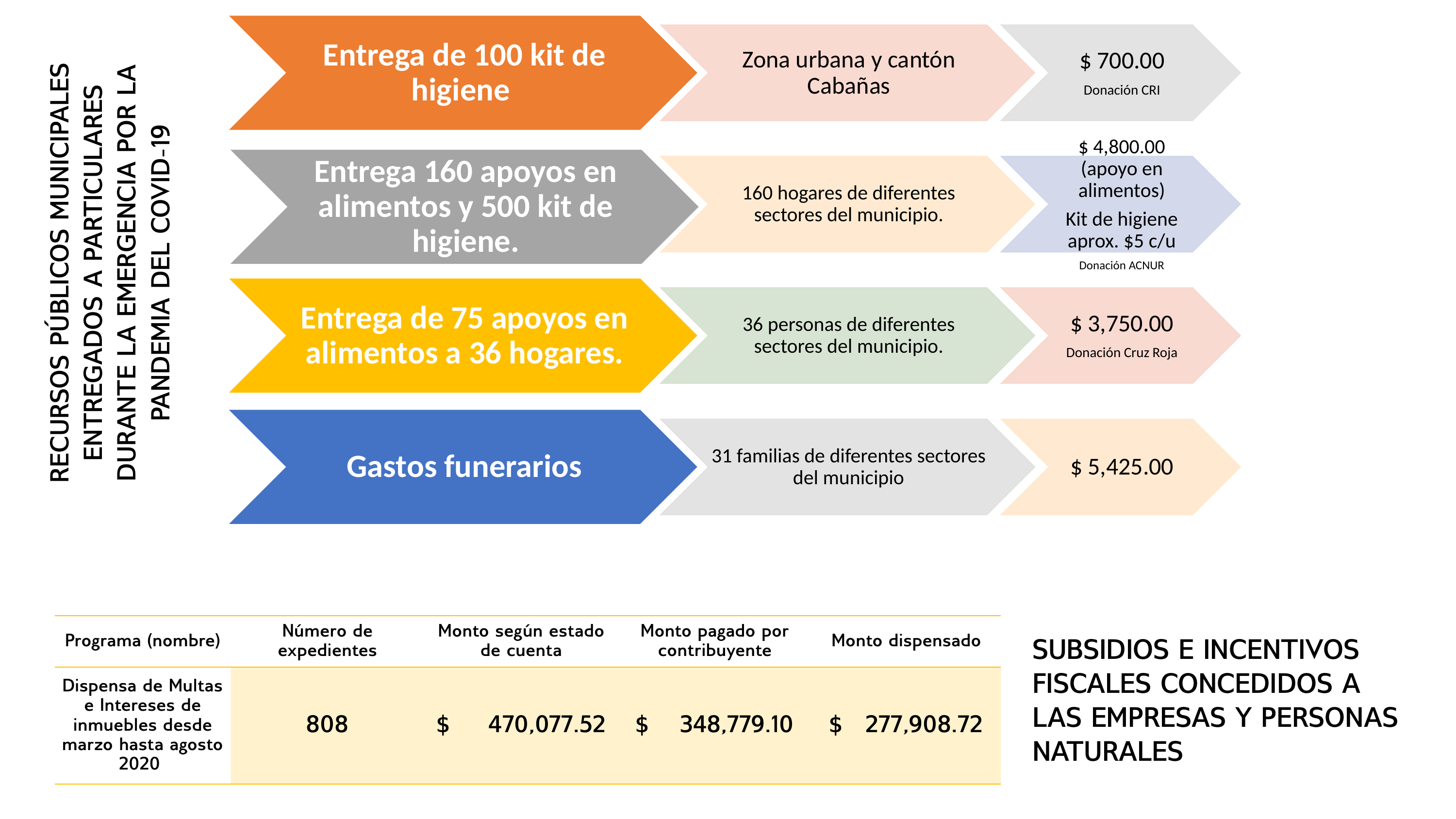

Entrega de 100 kit de higiene
Zona urbana y cantón Cabañas
$ 700.00
Donación CRI
Entrega 160 apoyos en alimentos y 500 kit de higiene.
160 hogares de diferentes sectores del municipio.
$ 4,800.00 (apoyo en alimentos)
Kit de higiene aprox. $5 c/u
Donación ACNUR
Entrega de 75 apoyos en alimentos a 36 hogares.
36 personas de diferentes sectores del municipio.
$ 3,750.00
Donación Cruz Roja
Gastos funerarios
31 familias de diferentes sectores del municipio
$ 5,425.00
RECURSOS PÚBLICOS MUNICIPALES ENTREGADOS A PARTICULARES DURANTE LA EMERGENCIA POR LA PANDEMIA DEL COVID-19
| Programa (nombre) | Número de expedientes | Monto según estado de cuenta | Monto pagado por contribuyente | Monto dispensado |
| --- | --- | --- | --- | --- |
| Dispensa de Multas e Intereses de inmuebles desde marzo hasta agosto 2020 | 808 | $ 470,077.52 | $ 348,779.10 | $ 277,908.72 |
SUBSIDIOS E INCENTIVOS FISCALES CONCEDIDOS A LAS EMPRESAS Y PERSONAS NATURALES